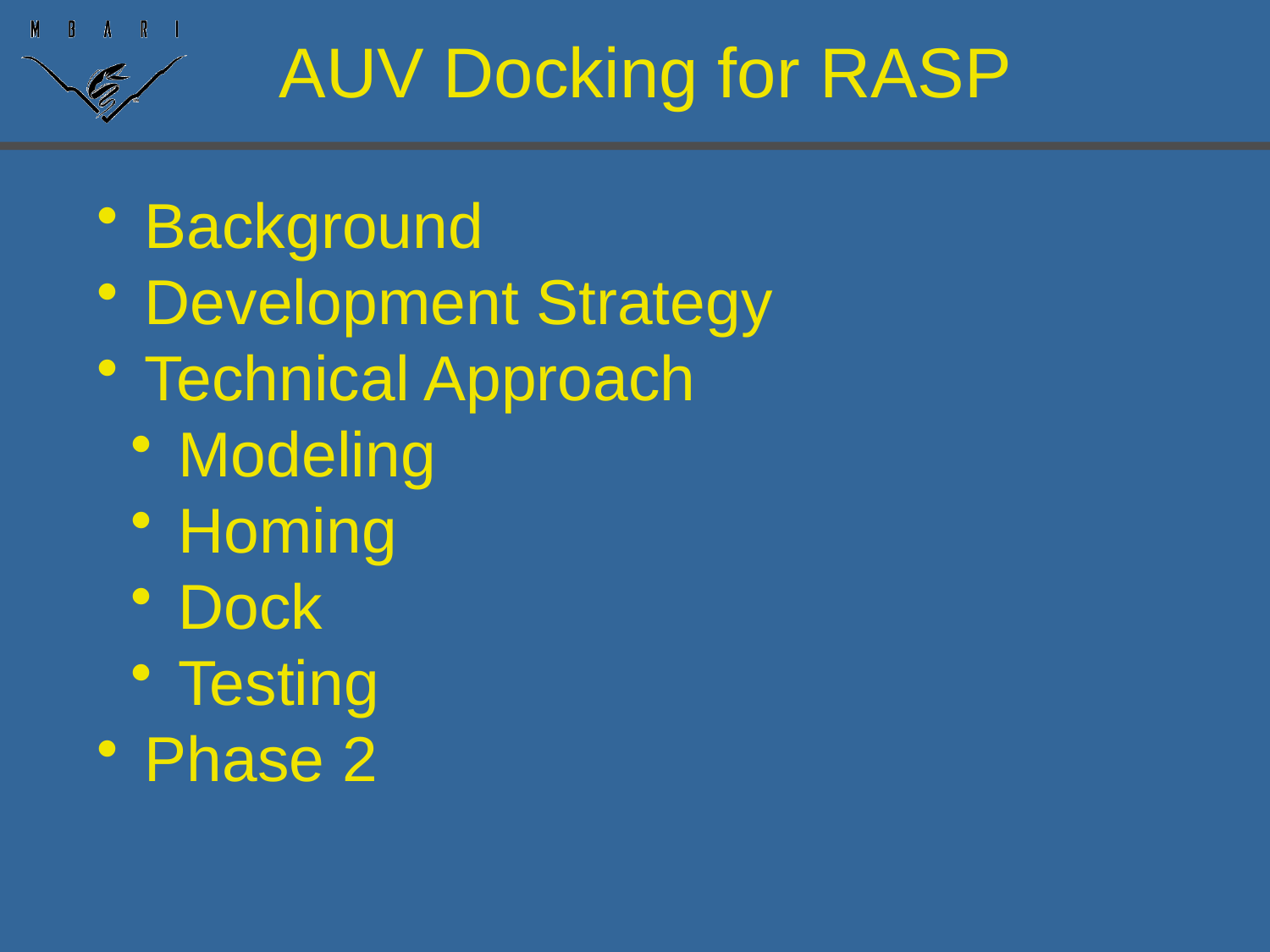

AUV Docking for RASP
 Background
 Development Strategy
 Technical Approach
 Modeling
 Homing
 Dock
 Testing
 Phase 2